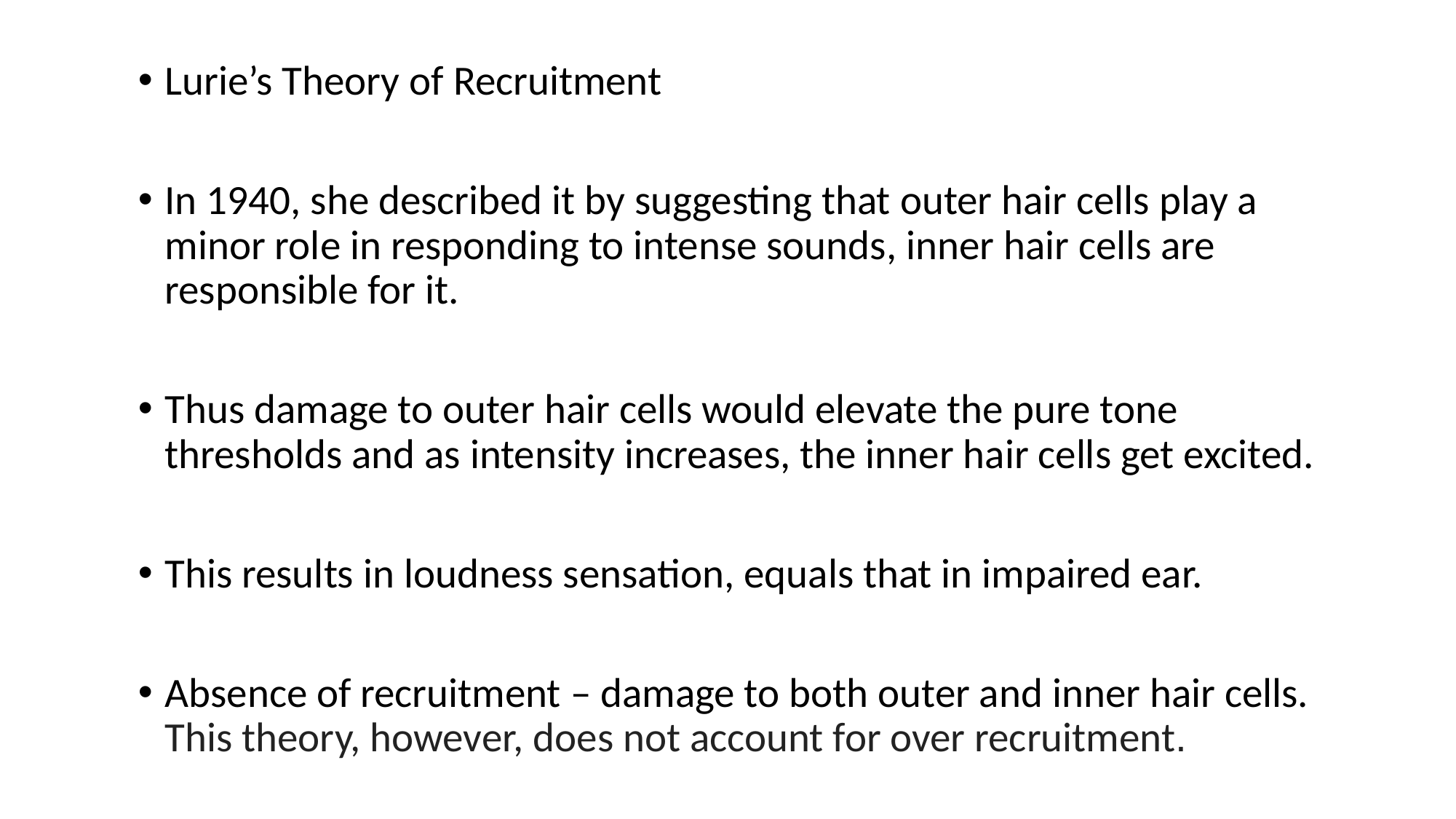

Lurie’s Theory of Recruitment

In 1940, she described it by suggesting that outer hair cells play a minor role in responding to intense sounds, inner hair cells are responsible for it.

Thus damage to outer hair cells would elevate the pure tone thresholds and as intensity increases, the inner hair cells get excited.

This results in loudness sensation, equals that in impaired ear.

Absence of recruitment – damage to both outer and inner hair cells. This theory, however, does not account for over recruitment.